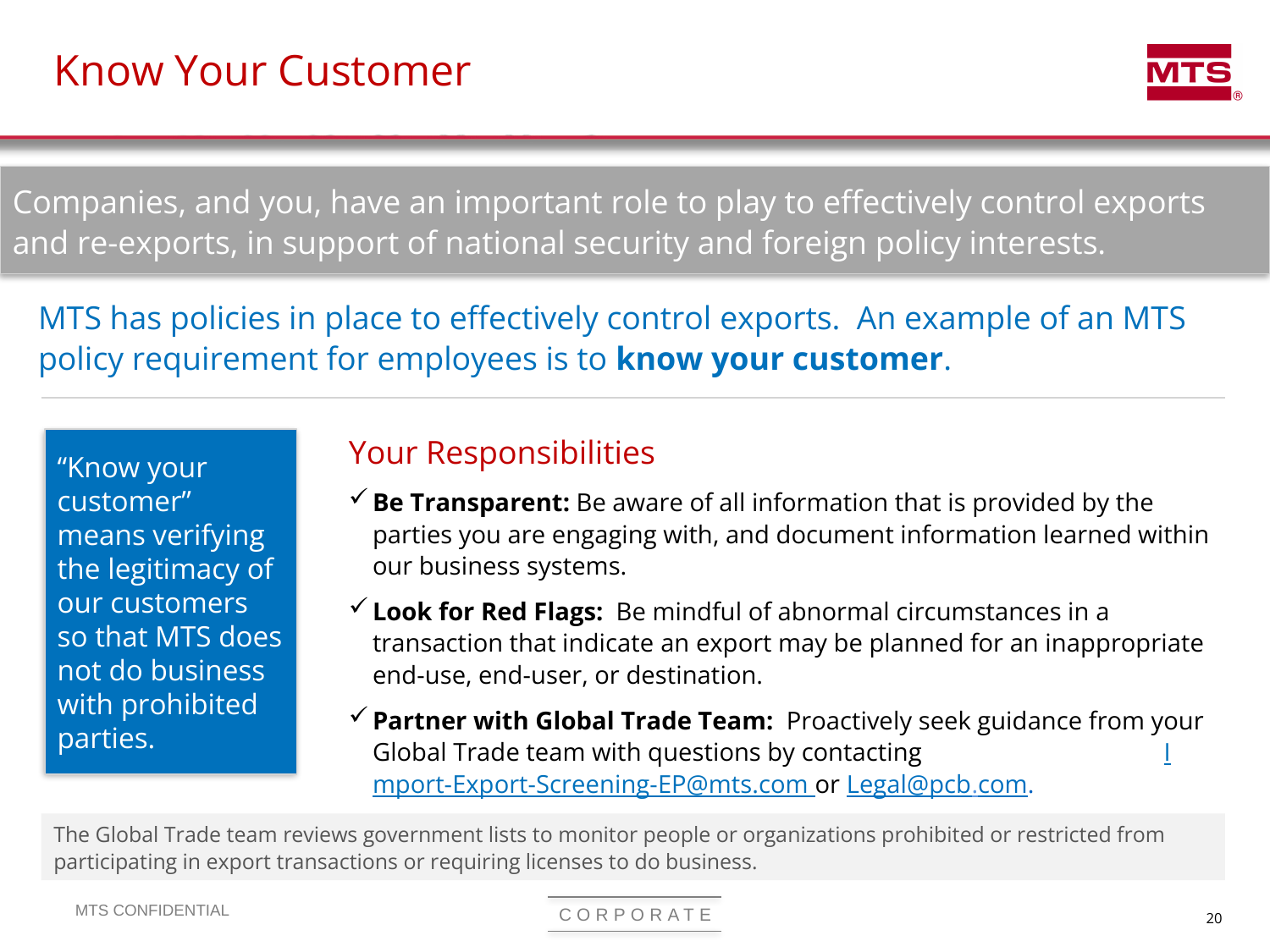

# Know Your Customer
Companies, and you, have an important role to play to effectively control exports and re-exports, in support of national security and foreign policy interests.
MTS has policies in place to effectively control exports.  An example of an MTS policy requirement for employees is to know your customer.
Your Responsibilities
Be Transparent: Be aware of all information that is provided by the parties you are engaging with, and document information learned within our business systems.
Look for Red Flags:  Be mindful of abnormal circumstances in a transaction that indicate an export may be planned for an inappropriate end-use, end-user, or destination.
Partner with Global Trade Team:  Proactively seek guidance from your Global Trade team with questions by contacting                                      Import-Export-Screening-EP@mts.com or Legal@pcb.com.

“Know your customer” means verifying the legitimacy of our customers so that MTS does not do business with prohibited parties.
The Global Trade team reviews government lists to monitor people or organizations prohibited or restricted from participating in export transactions or requiring licenses to do business.
20